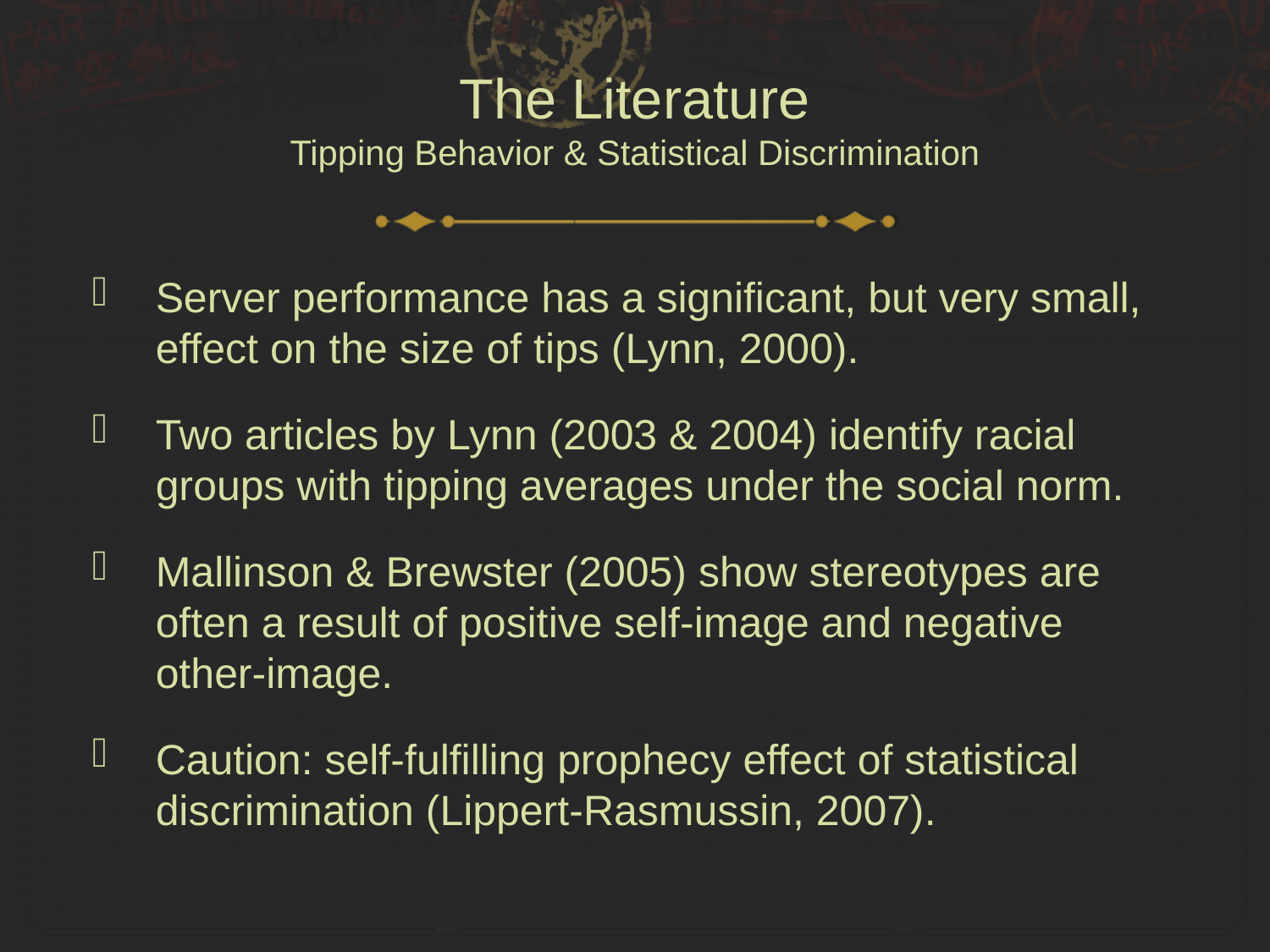

# The Literature Tipping Behavior & Statistical Discrimination
Server performance has a significant, but very small, effect on the size of tips (Lynn, 2000).
Two articles by Lynn (2003 & 2004) identify racial groups with tipping averages under the social norm.
Mallinson & Brewster (2005) show stereotypes are often a result of positive self-image and negative other-image.
Caution: self-fulfilling prophecy effect of statistical discrimination (Lippert-Rasmussin, 2007).